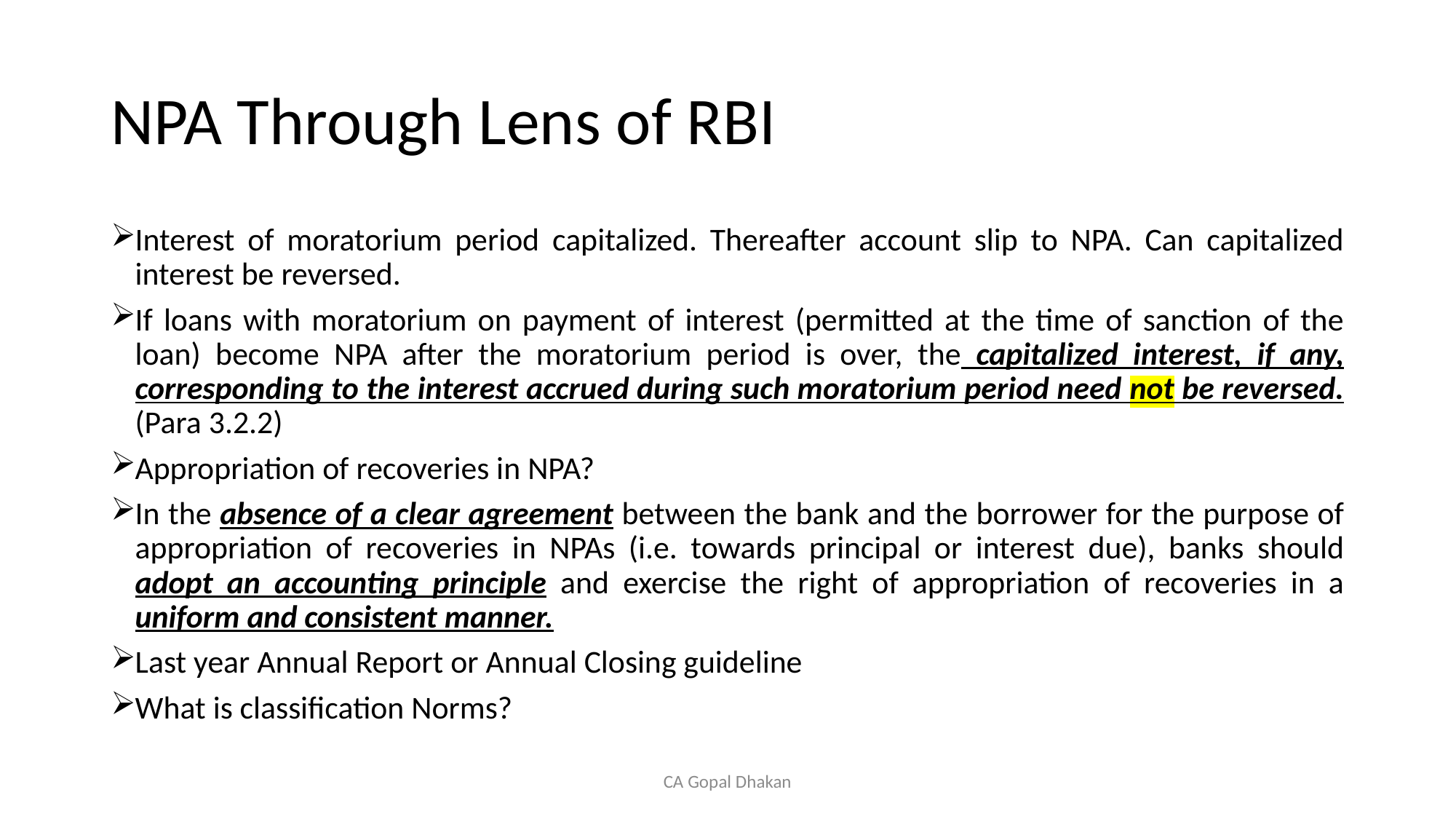

# NPA Through Lens of RBI
Interest of moratorium period capitalized. Thereafter account slip to NPA. Can capitalized interest be reversed.
If loans with moratorium on payment of interest (permitted at the time of sanction of the loan) become NPA after the moratorium period is over, the capitalized interest, if any, corresponding to the interest accrued during such moratorium period need not be reversed. (Para 3.2.2)
Appropriation of recoveries in NPA?
In the absence of a clear agreement between the bank and the borrower for the purpose of appropriation of recoveries in NPAs (i.e. towards principal or interest due), banks should adopt an accounting principle and exercise the right of appropriation of recoveries in a uniform and consistent manner.
Last year Annual Report or Annual Closing guideline
What is classification Norms?
CA Gopal Dhakan